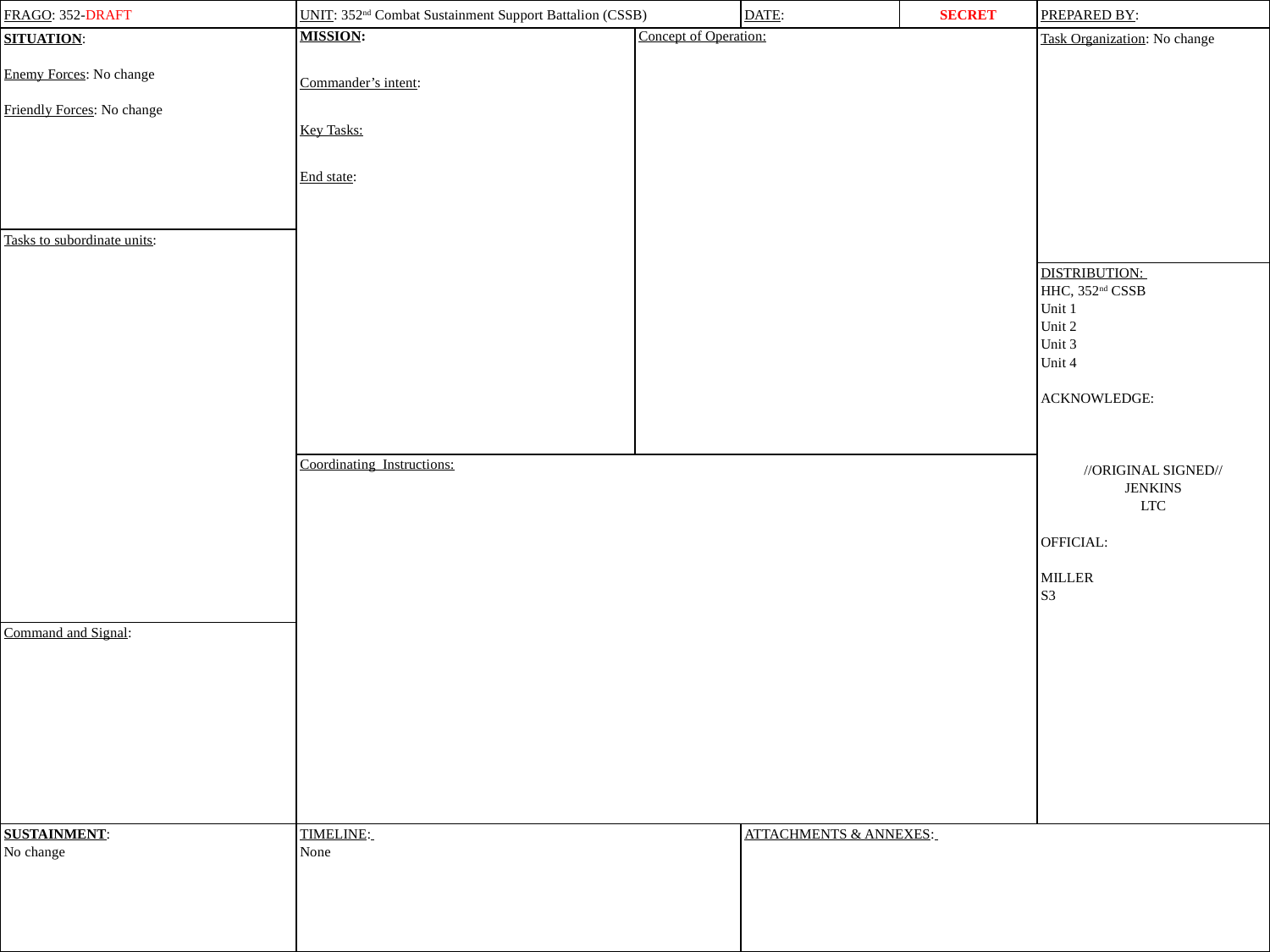

| FRAGO: 352-DRAFT | UNIT: 352nd Combat Sustainment Support Battalion (CSSB) |  | DATE: | SECRET | PREPARED BY: |
| --- | --- | --- | --- | --- | --- |
| SITUATION: Enemy Forces: No change Friendly Forces: No change | MISSION: Commander’s intent: Key Tasks: End state: | Concept of Operation: |  |  | Task Organization: No change |
| Tasks to subordinate units: |  |  |  |  |  |
|  |  |  |  |  | DISTRIBUTION: HHC, 352nd CSSB Unit 1 Unit 2 Unit 3 Unit 4 ACKNOWLEDGE: //ORIGINAL SIGNED// JENKINS LTC OFFICIAL: MILLER S3 |
|  | Coordinating Instructions: |  |  |  |  |
| Command and Signal: |  |  |  |  |  |
| SUSTAINMENT: No change | TIMELINE: None |  | ATTACHMENTS & ANNEXES: |  |  |